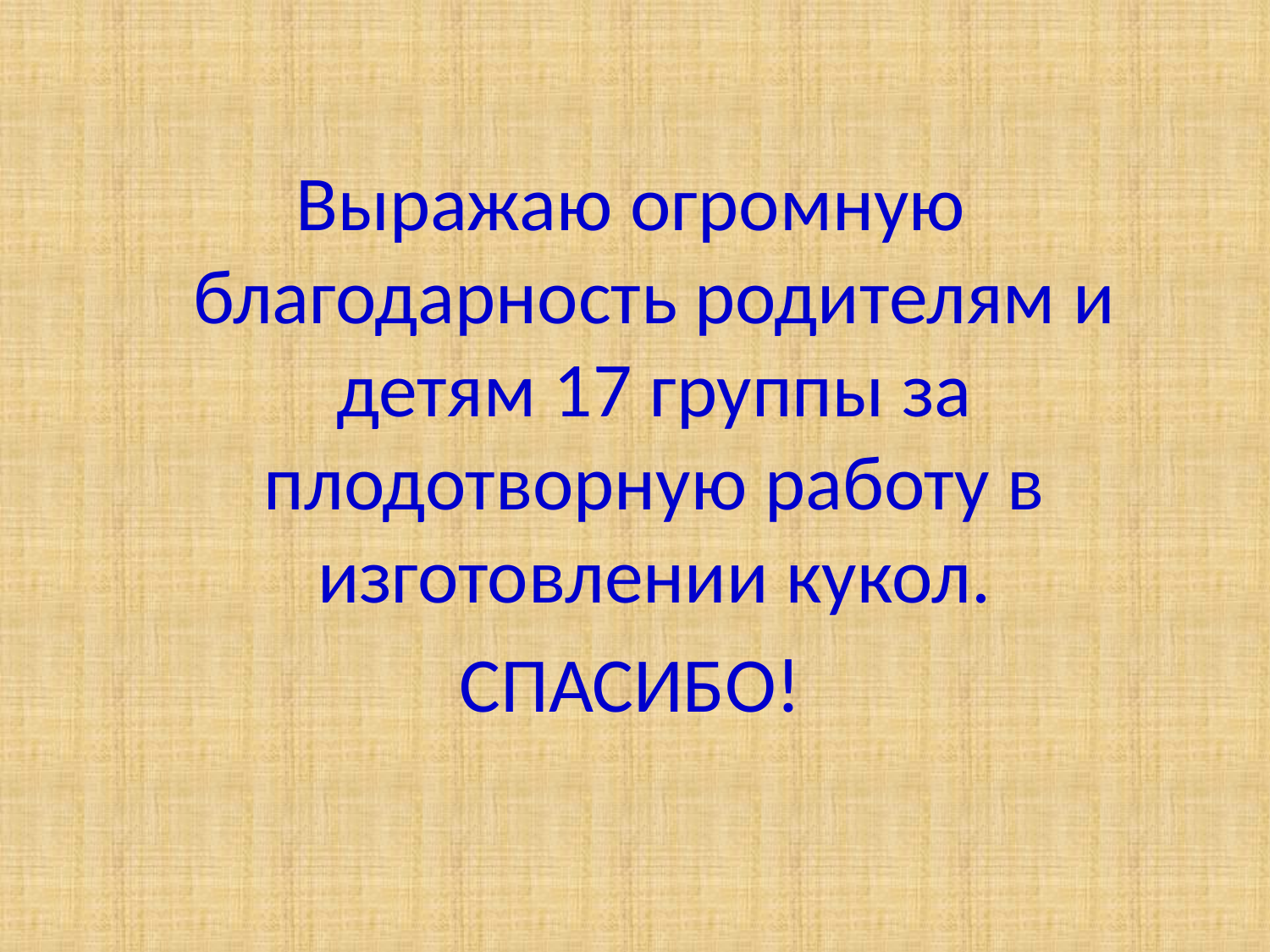

Выражаю огромную благодарность родителям и детям 17 группы за плодотворную работу в изготовлении кукол.
СПАСИБО!